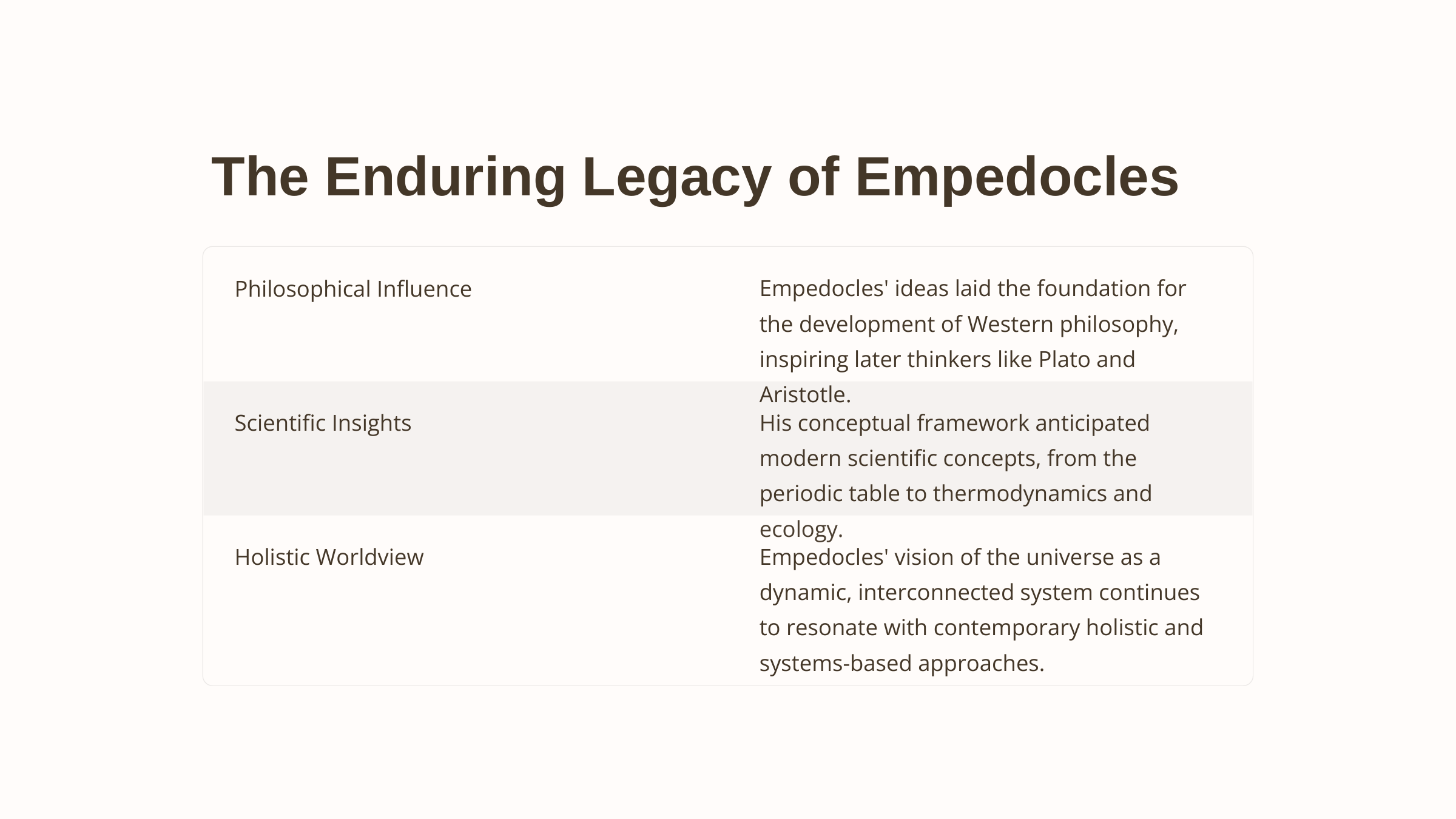

The Enduring Legacy of Empedocles

Philosophical Influence
Empedocles' ideas laid the foundation for the development of Western philosophy, inspiring later thinkers like Plato and Aristotle.

Scientific Insights
His conceptual framework anticipated modern scientific concepts, from the periodic table to thermodynamics and ecology.

Holistic Worldview
Empedocles' vision of the universe as a dynamic, interconnected system continues to resonate with contemporary holistic and systems-based approaches.